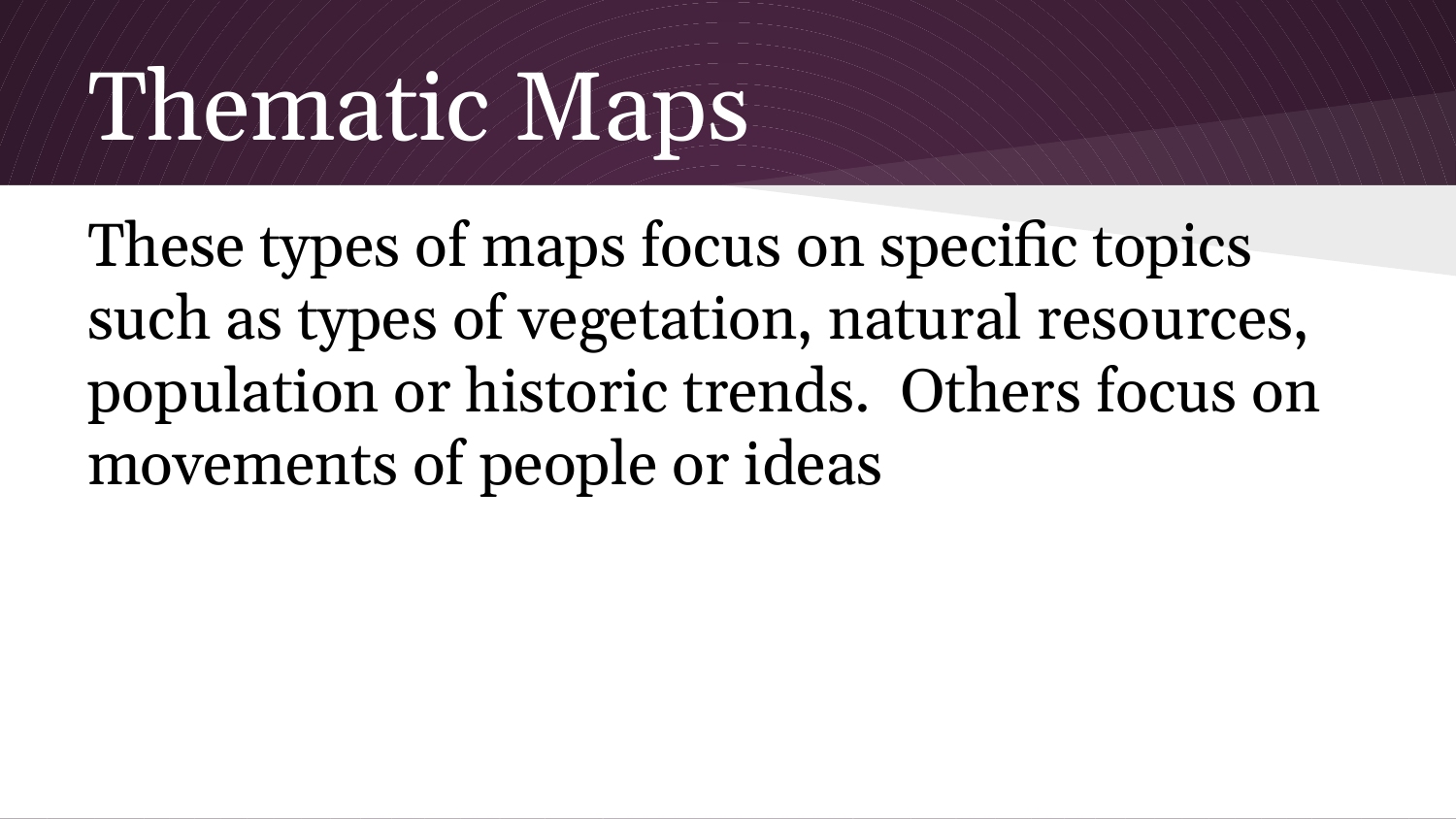

# Thematic Maps
These types of maps focus on specific topics such as types of vegetation, natural resources, population or historic trends.  Others focus on movements of people or ideas